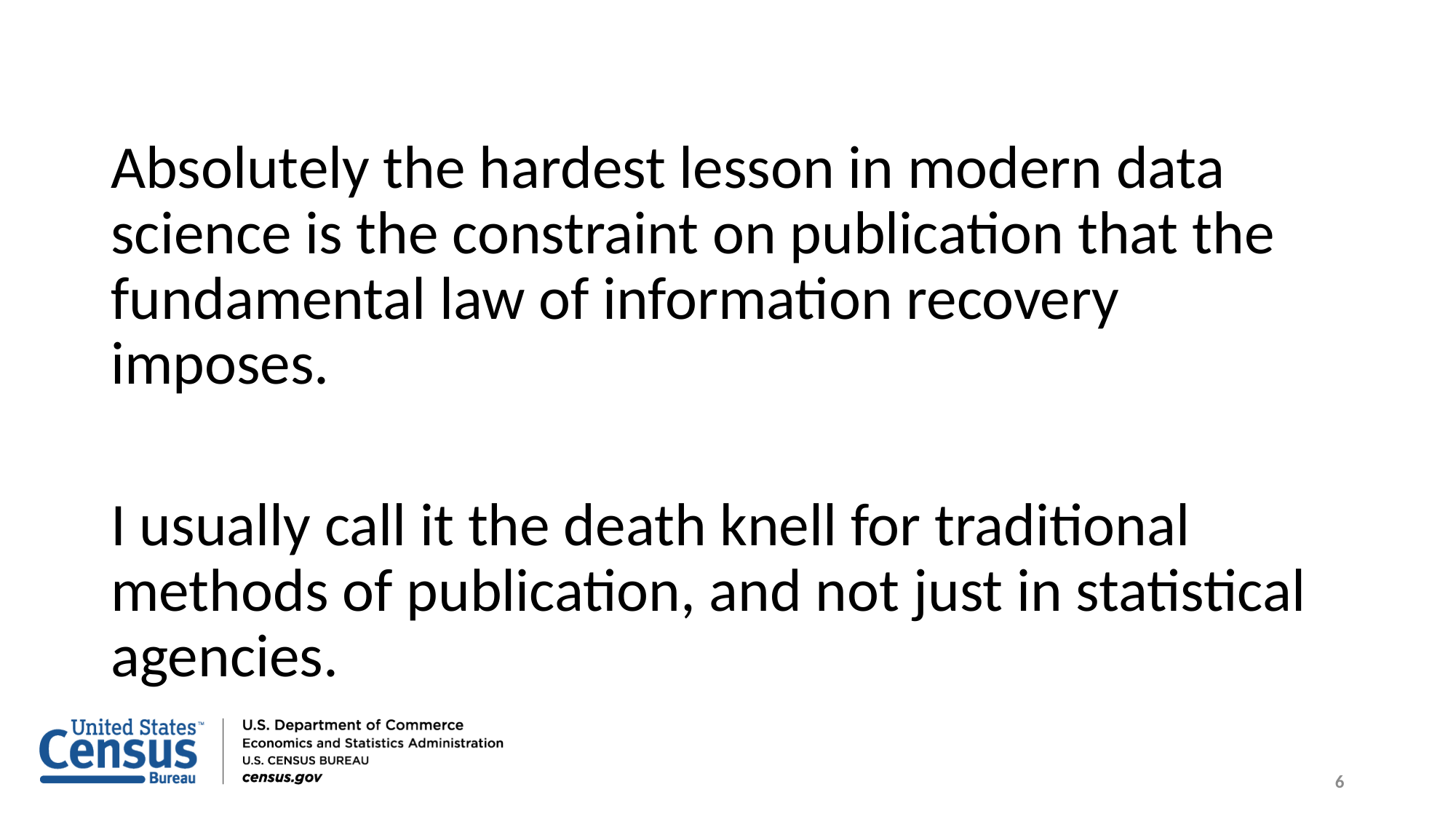

Absolutely the hardest lesson in modern data science is the constraint on publication that the fundamental law of information recovery imposes.

I usually call it the death knell for traditional methods of publication, and not just in statistical agencies.
6